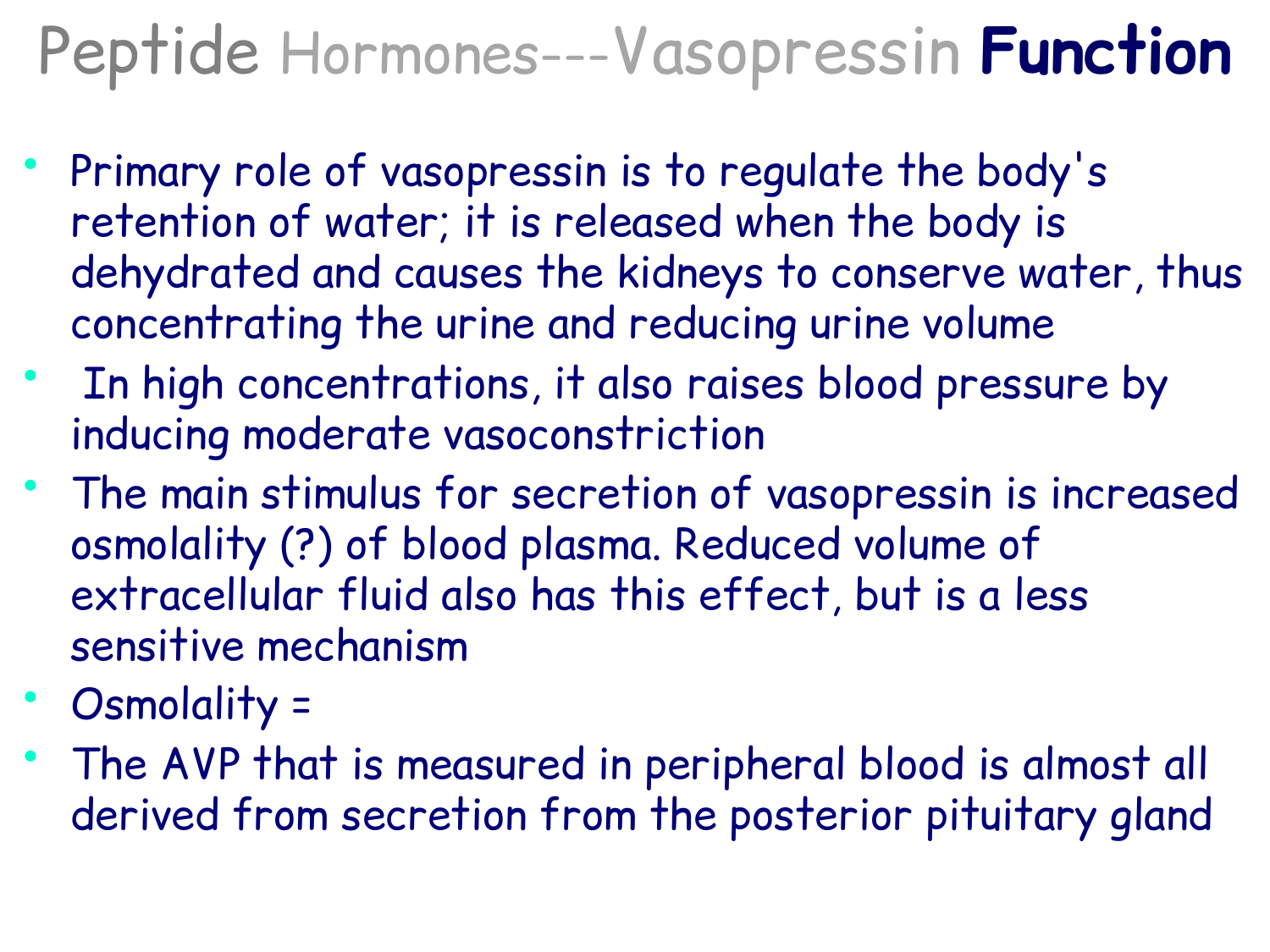

# Peptide Hormones---Vasopressin Function
Primary role of vasopressin is to regulate the body's retention of water; it is released when the body is dehydrated and causes the kidneys to conserve water, thus concentrating the urine and reducing urine volume
 In high concentrations, it also raises blood pressure by inducing moderate vasoconstriction
The main stimulus for secretion of vasopressin is increased osmolality (?) of blood plasma. Reduced volume of extracellular fluid also has this effect, but is a less sensitive mechanism
Osmolality =
The AVP that is measured in peripheral blood is almost all derived from secretion from the posterior pituitary gland